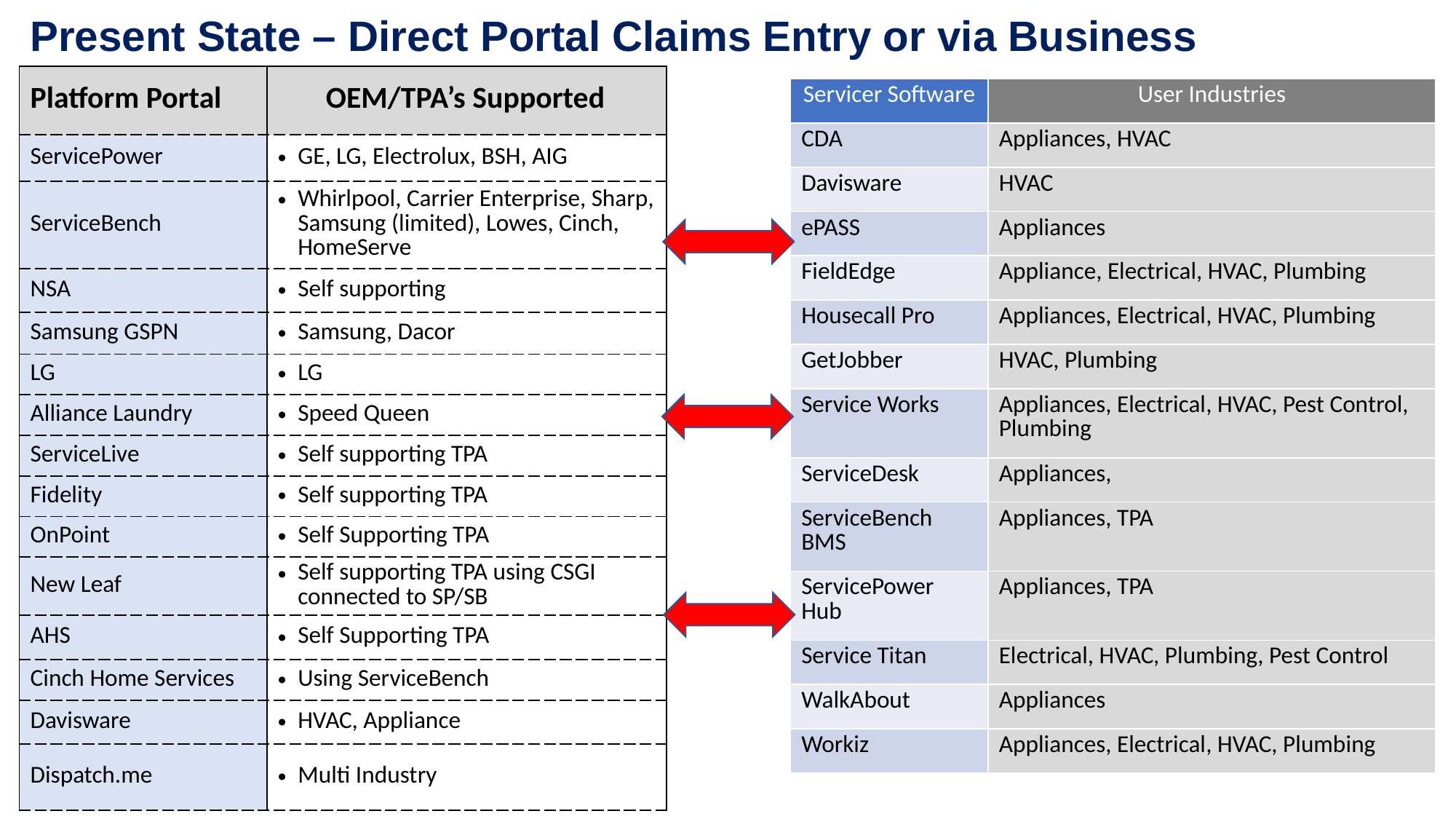

Present State – Direct Portal Claims Entry or via Business Management Software
| Platform Portal | OEM/TPA’s Supported |
| --- | --- |
| ServicePower | GE, LG, Electrolux, BSH, AIG |
| ServiceBench | Whirlpool, Carrier Enterprise, Sharp, Samsung (limited), Lowes, Cinch, HomeServe |
| NSA | Self supporting |
| Samsung GSPN | Samsung, Dacor |
| LG | LG |
| Alliance Laundry | Speed Queen |
| ServiceLive | Self supporting TPA |
| Fidelity | Self supporting TPA |
| OnPoint | Self Supporting TPA |
| New Leaf | Self supporting TPA using CSGI connected to SP/SB |
| AHS | Self Supporting TPA |
| Cinch Home Services | Using ServiceBench |
| Davisware | HVAC, Appliance |
| Dispatch.me | Multi Industry |
| Servicer Software | User Industries |
| --- | --- |
| CDA | Appliances, HVAC |
| Davisware | HVAC |
| ePASS | Appliances |
| FieldEdge | Appliance, Electrical, HVAC, Plumbing |
| Housecall Pro | Appliances, Electrical, HVAC, Plumbing |
| GetJobber | HVAC, Plumbing |
| Service Works | Appliances, Electrical, HVAC, Pest Control, Plumbing |
| ServiceDesk | Appliances, |
| ServiceBench BMS | Appliances, TPA |
| ServicePower Hub | Appliances, TPA |
| Service Titan | Electrical, HVAC, Plumbing, Pest Control |
| WalkAbout | Appliances |
| Workiz | Appliances, Electrical, HVAC, Plumbing |